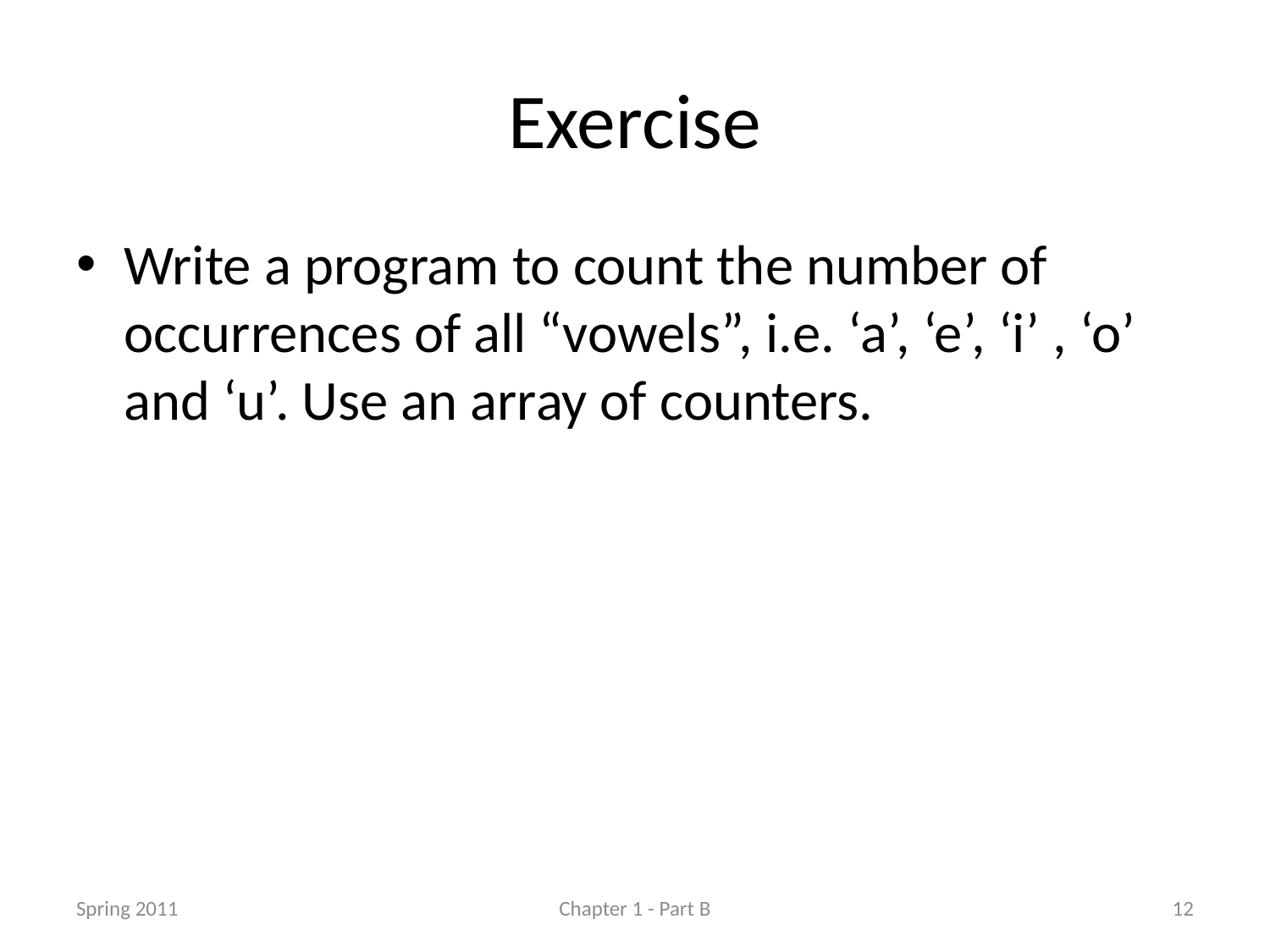

# Exercise
Write a program to count the number of occurrences of all “vowels”, i.e. ‘a’, ‘e’, ‘i’ , ‘o’ and ‘u’. Use an array of counters.
Spring 2011
Chapter 1 - Part B
12